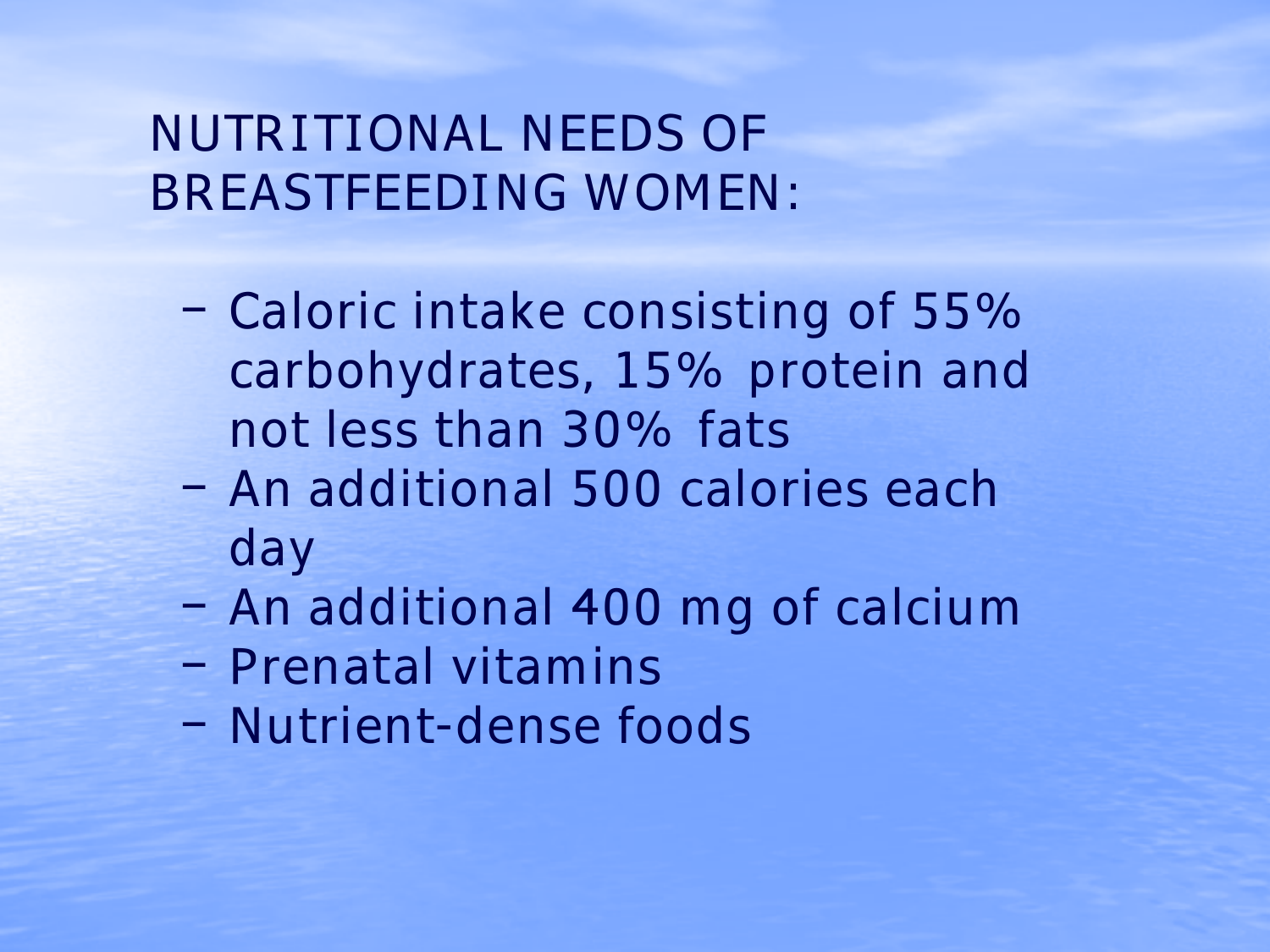

NUTRITIONAL NEEDS OF BREASTFEEDING WOMEN:

Caloric intake consisting of 55% carbohydrates, 15% protein and not less than 30% fats
An additional 500 calories each day
An additional 400 mg of calcium
Prenatal vitamins
Nutrient-dense foods